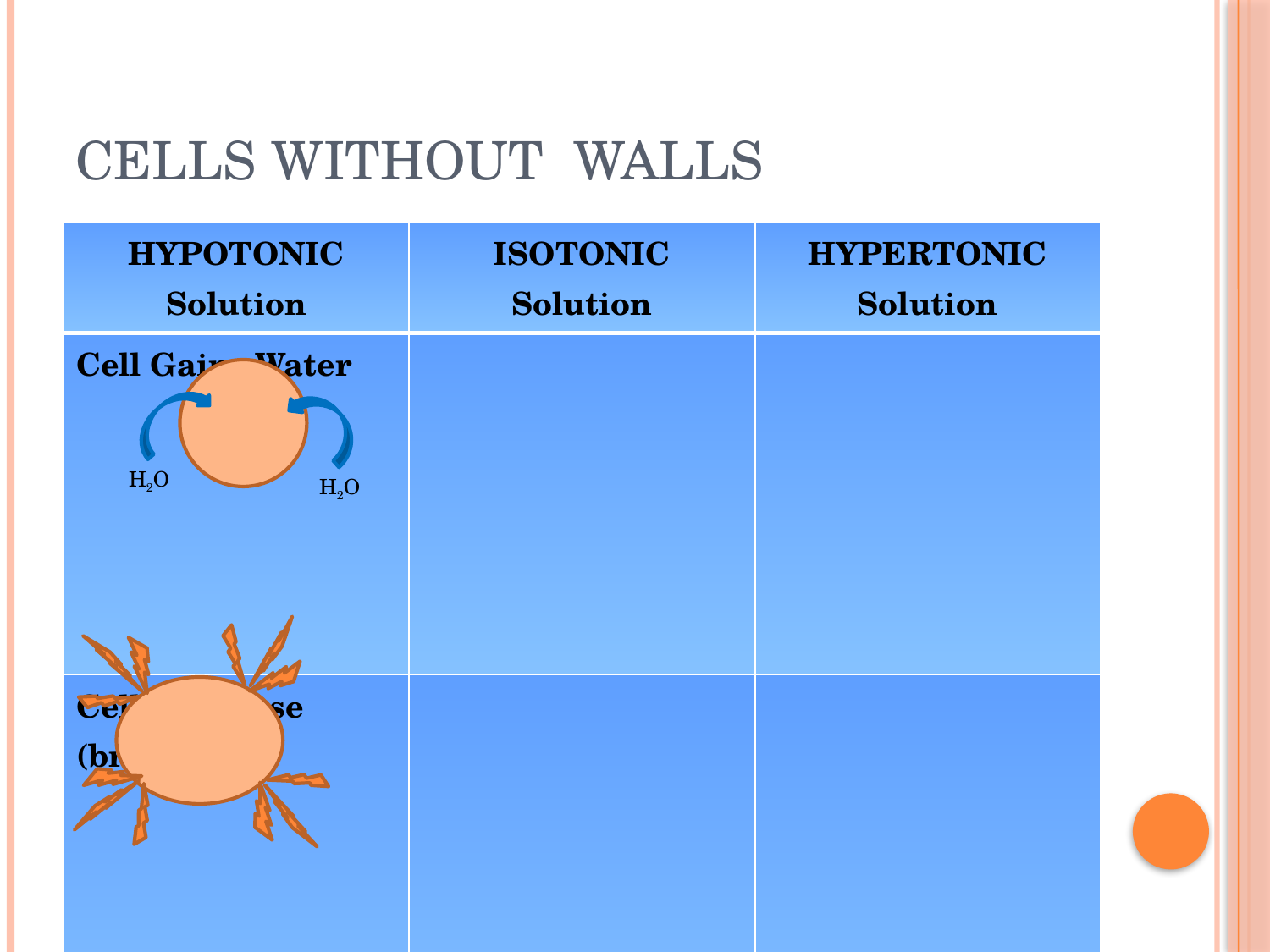

# Cells WithOUT  Walls
| HYPOTONIC Solution | ISOTONIC Solution | HYPERTONIC Solution |
| --- | --- | --- |
| Cell Gains Water |  |  |
| Cell May Lyse (break) |  |  |

H2O
H2O